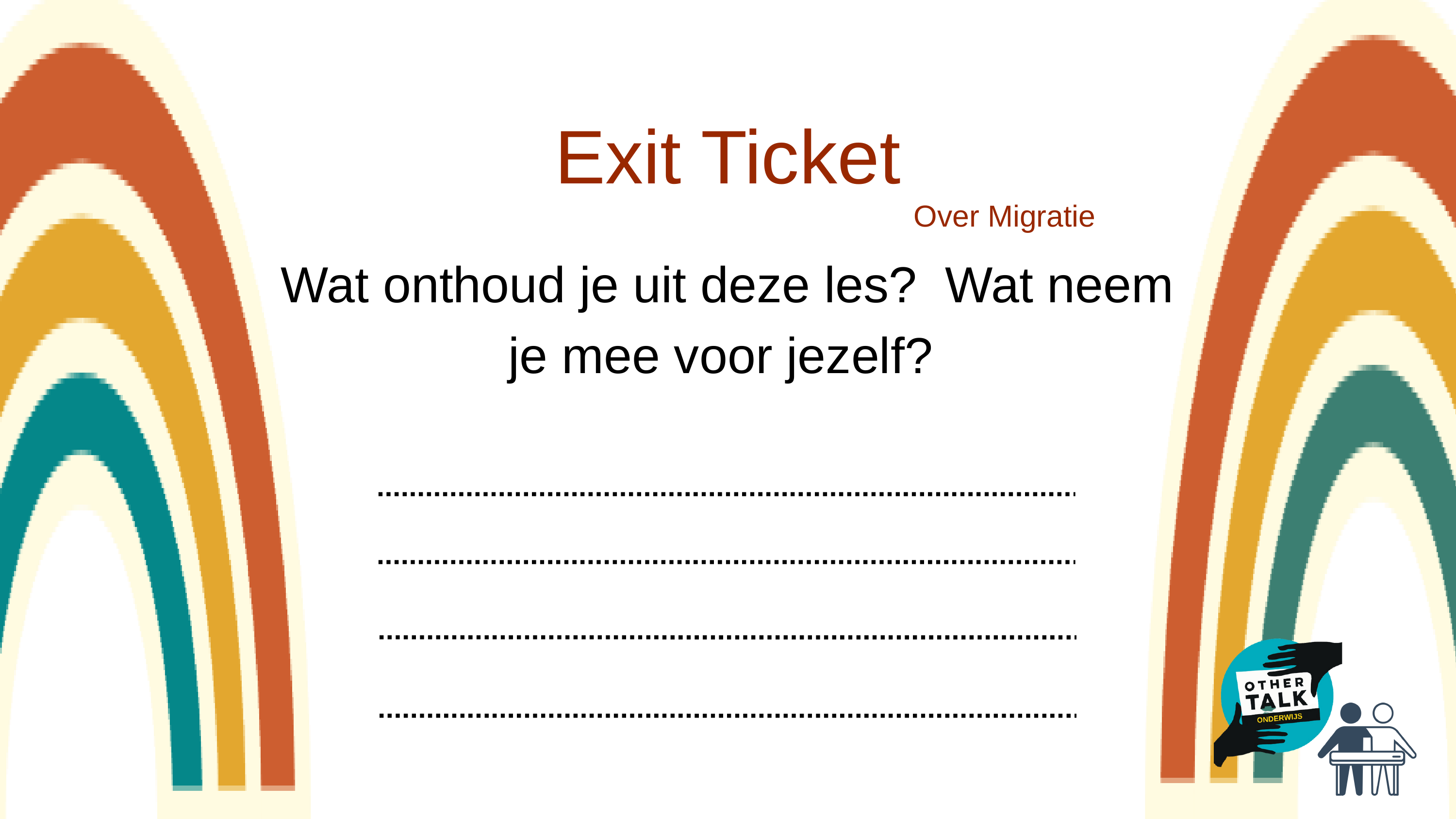

Exit Ticket

Over Migratie
Wat onthoud je uit deze les?  Wat neem je mee voor jezelf?